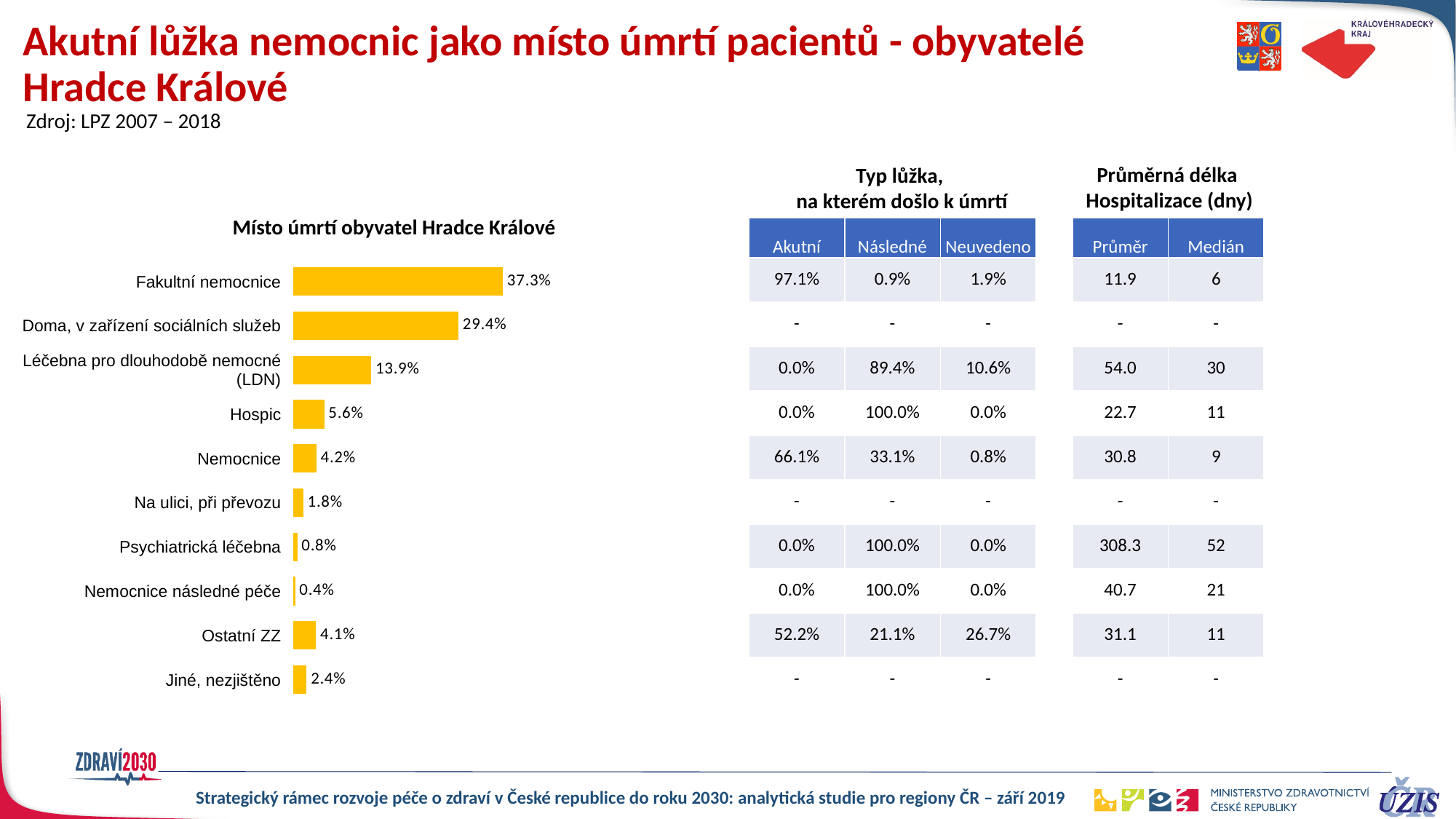

Akutní lůžka nemocnic jako místo úmrtí pacientů - obyvatelé Hradce Králové
Zdroj: LPZ 2007 – 2018
Průměrná délka
Hospitalizace (dny)
Typ lůžka,
 na kterém došlo k úmrtí
Místo úmrtí obyvatel Hradce Králové
| Akutní | Následné | Neuvedeno |
| --- | --- | --- |
| 97.1% | 0.9% | 1.9% |
| - | - | - |
| 0.0% | 89.4% | 10.6% |
| 0.0% | 100.0% | 0.0% |
| 66.1% | 33.1% | 0.8% |
| - | - | - |
| 0.0% | 100.0% | 0.0% |
| 0.0% | 100.0% | 0.0% |
| 52.2% | 21.1% | 26.7% |
| - | - | - |
| Průměr | Medián |
| --- | --- |
| 11.9 | 6 |
| - | - |
| 54.0 | 30 |
| 22.7 | 11 |
| 30.8 | 9 |
| - | - |
| 308.3 | 52 |
| 40.7 | 21 |
| 31.1 | 11 |
| - | - |

### Chart

| Category | Sloupec1 |
|---|---|
| Fakultní nemocnice | 0.3734919140925815 |
| Doma, v zařízení sociálních služeb | 0.29434414306494394 |
| Léčebna pro dlouhodobě nemocné (LDN) | 0.13921451185077435 |
| Hospic | 0.055788482929751006 |
| Nemocnice | 0.04167023188157782 |
| Na ulici, při převozu | 0.018482074099426715 |
| Psychiatrická léčebna | 0.00778642936596218 |
| Nemocnice následné péče | 0.0038504321040472318 |
| Ostatní ZZ | 0.04098571061863609 |
| Jiné, nezjištěno | 0.024386069992299135 |
| Fakultní nemocnice |
| --- |
| Doma, v zařízení sociálních služeb |
| Léčebna pro dlouhodobě nemocné (LDN) |
| Hospic |
| Nemocnice |
| Na ulici, při převozu |
| Psychiatrická léčebna |
| Nemocnice následné péče |
| Ostatní ZZ |
| Jiné, nezjištěno |